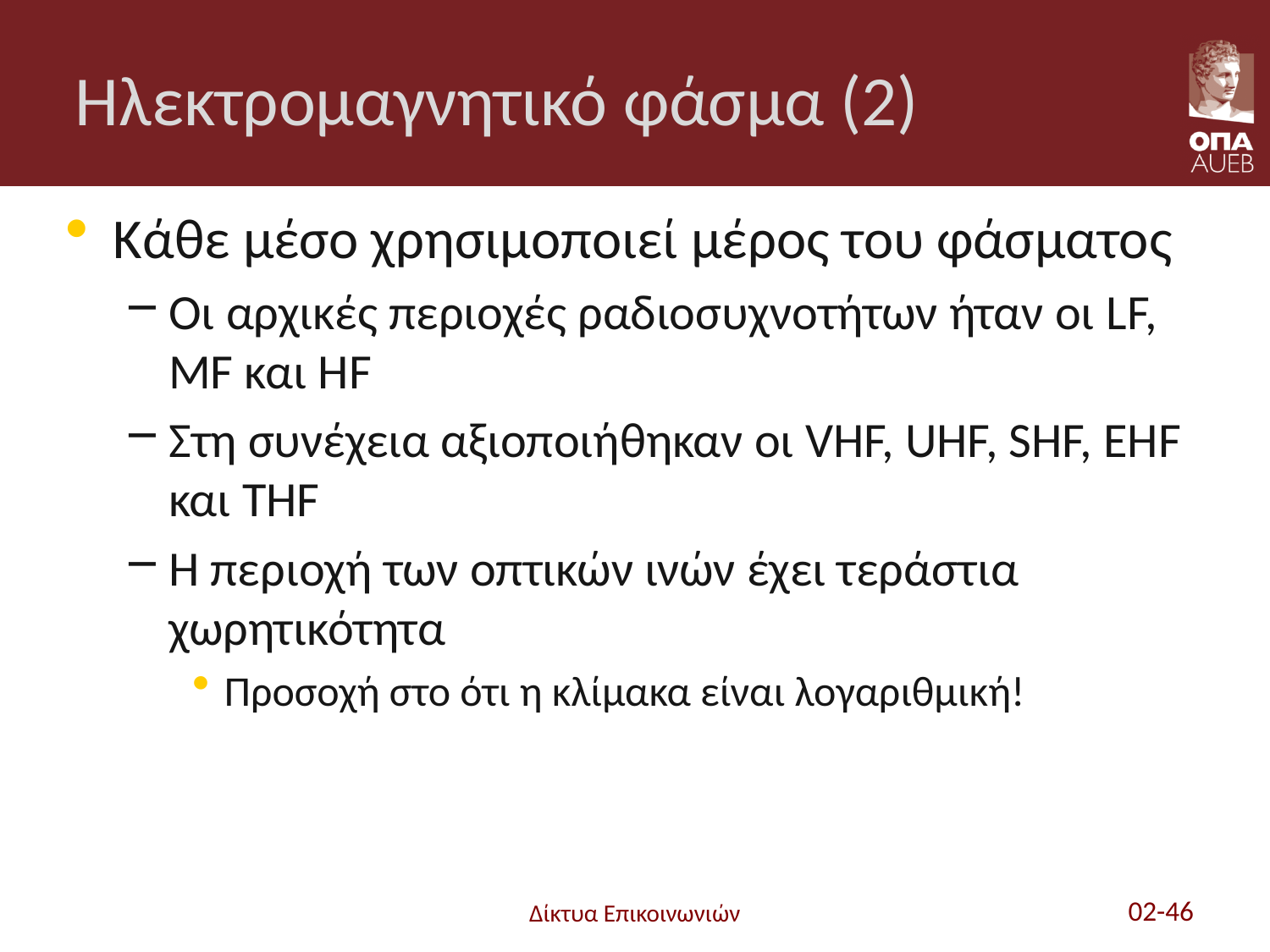

# Ηλεκτρομαγνητικό φάσμα (2)
Κάθε μέσο χρησιμοποιεί μέρος του φάσματος
Οι αρχικές περιοχές ραδιοσυχνοτήτων ήταν οι LF, MF και HF
Στη συνέχεια αξιοποιήθηκαν οι VHF, UHF, SHF, EHF και THF
Η περιοχή των οπτικών ινών έχει τεράστια χωρητικότητα
Προσοχή στο ότι η κλίμακα είναι λογαριθμική!
Δίκτυα Επικοινωνιών
02-46